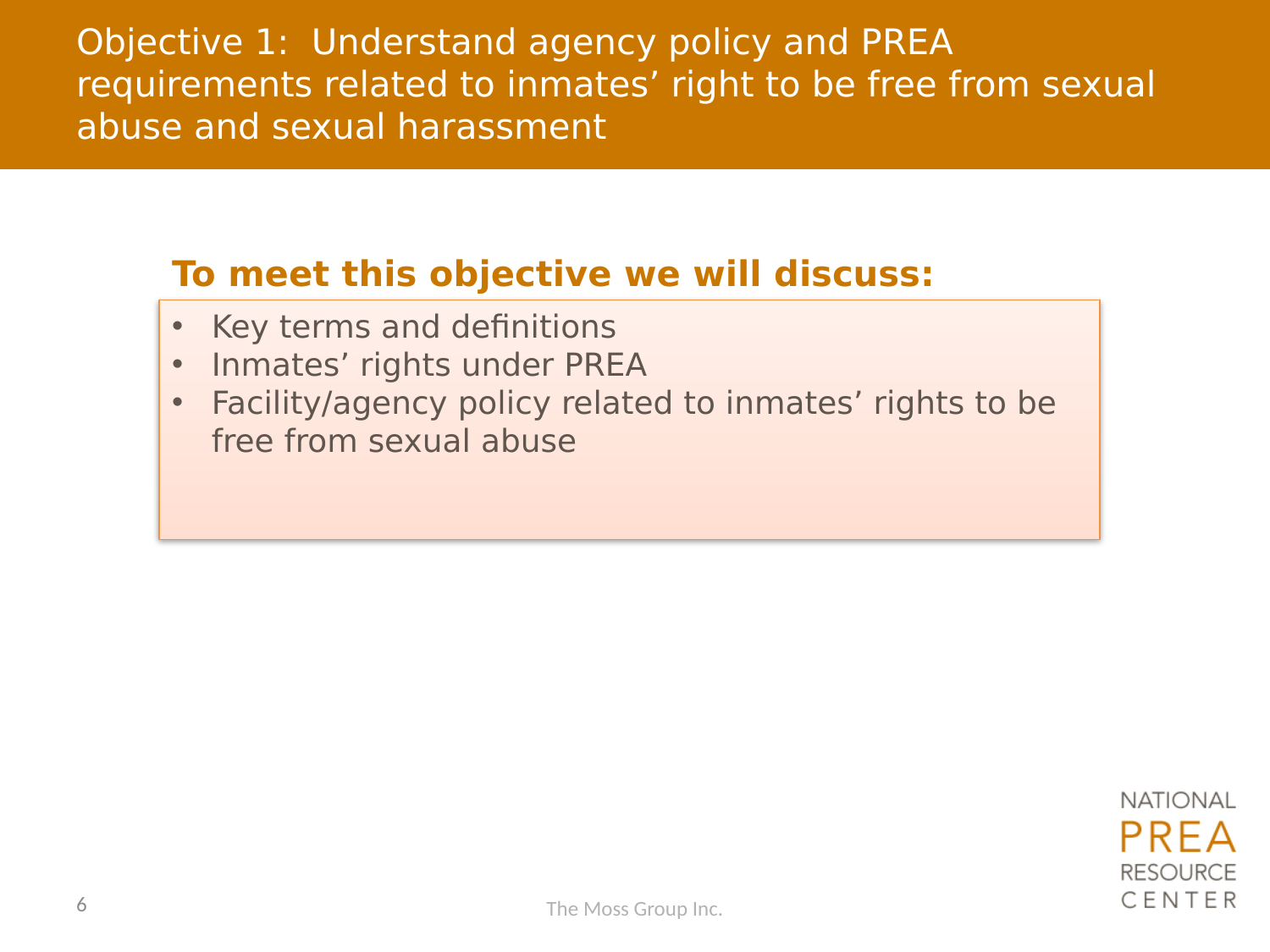

# Objective 1:  Understand agency policy and PREA requirements related to inmates’ right to be free from sexual abuse and sexual harassment
To meet this objective we will discuss:
Key terms and definitions
Inmates’ rights under PREA
Facility/agency policy related to inmates’ rights to be free from sexual abuse

6
The Moss Group Inc.